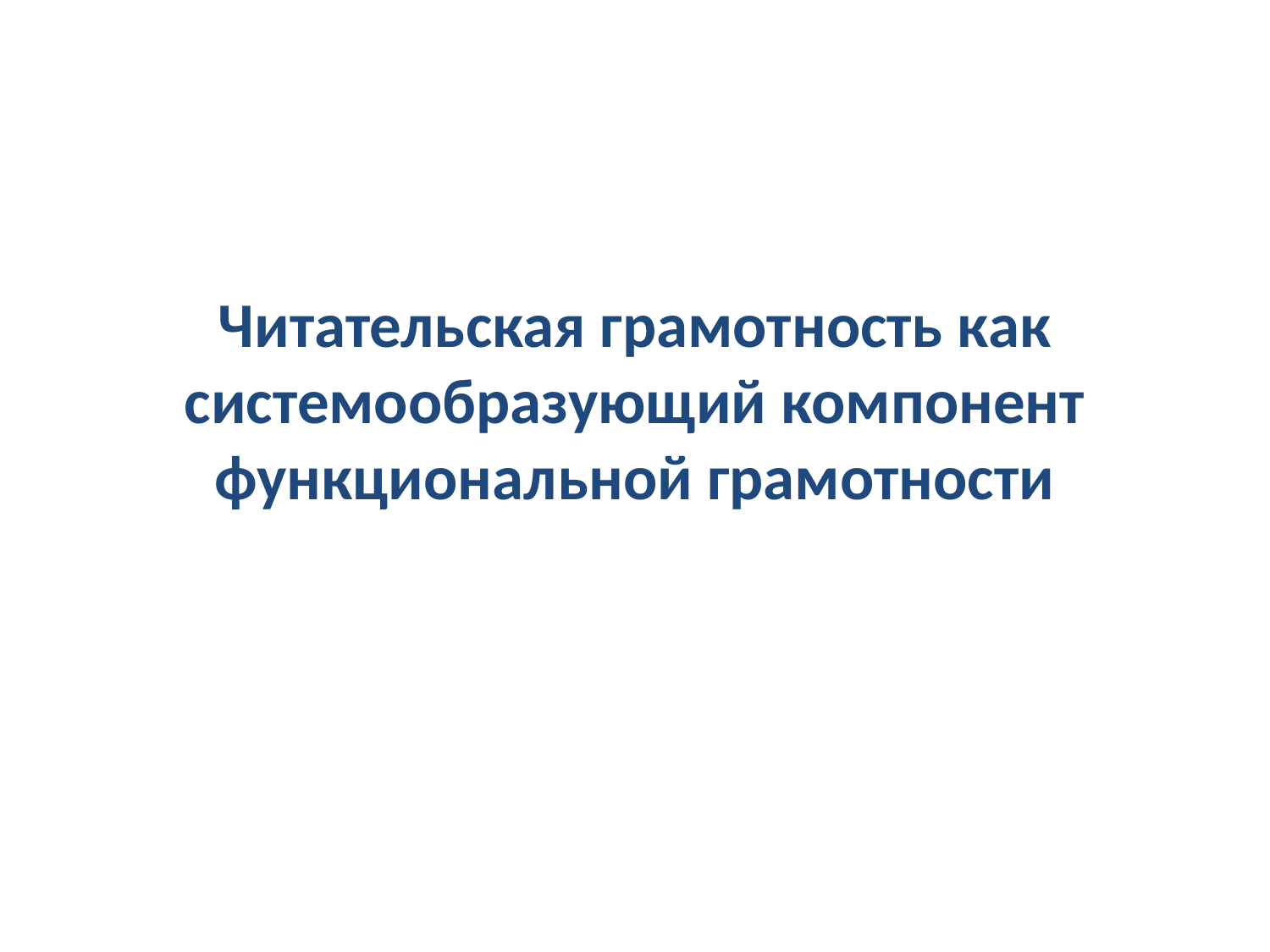

# Читательская грамотность как системообразующий компонент функциональной грамотности